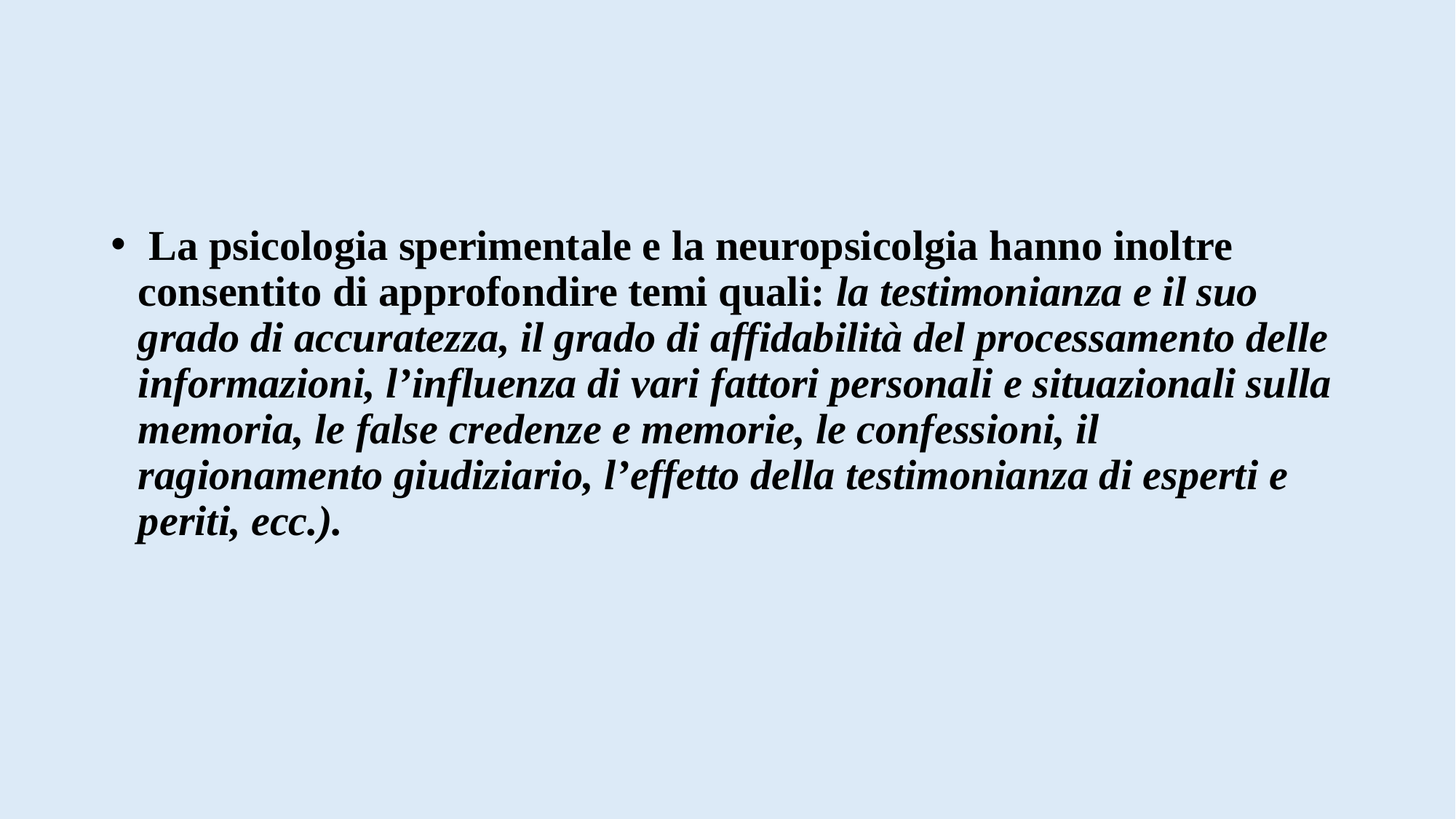

#
 La psicologia sperimentale e la neuropsicolgia hanno inoltre consentito di approfondire temi quali: la testimonianza e il suo grado di accuratezza, il grado di affidabilità del processamento delle informazioni, l’influenza di vari fattori personali e situazionali sulla memoria, le false credenze e memorie, le confessioni, il ragionamento giudiziario, l’effetto della testimonianza di esperti e periti, ecc.).